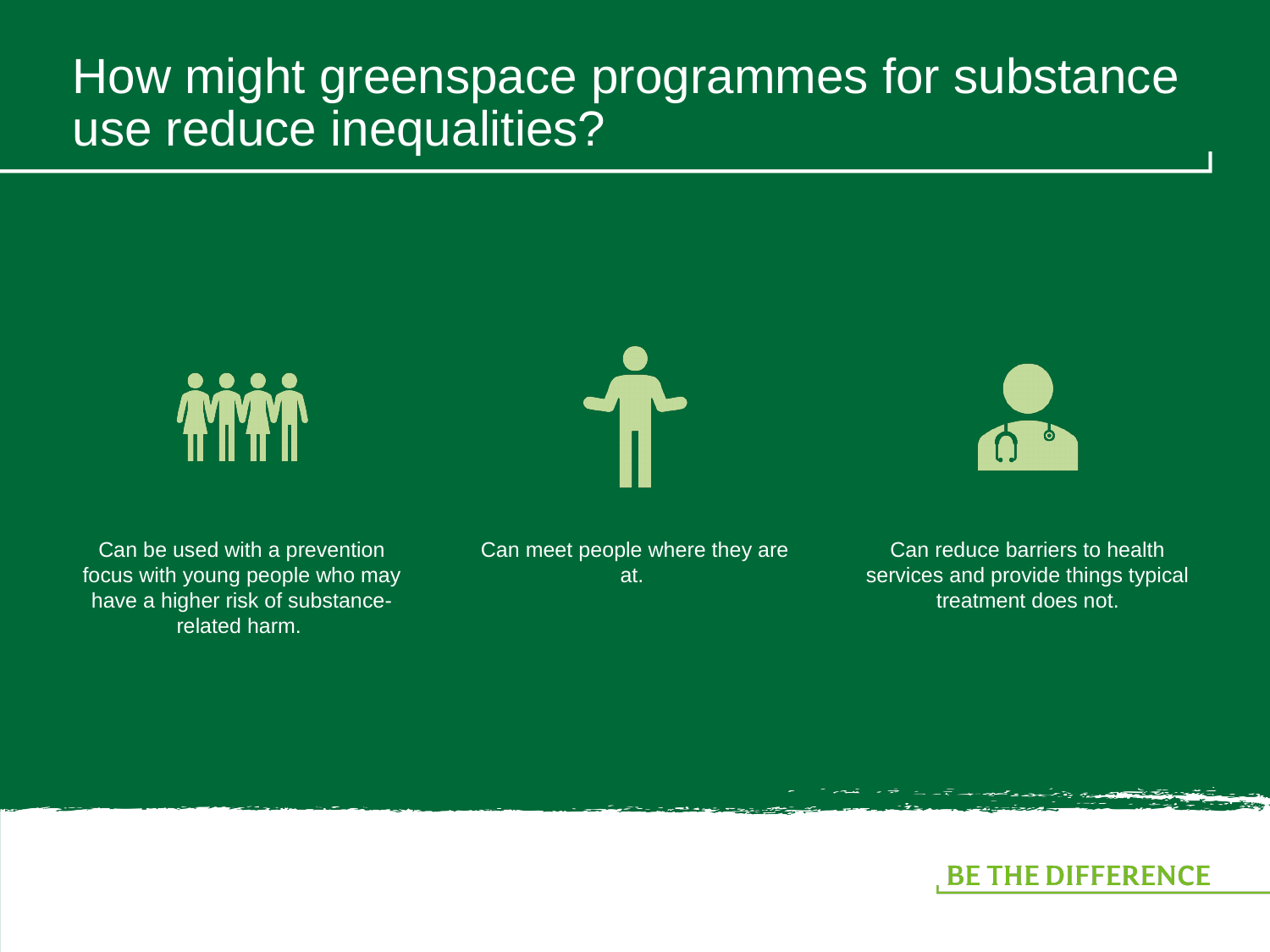

# How might greenspace programmes for substance use reduce inequalities?
Can be used with a prevention focus with young people who may have a higher risk of substance-related harm.
Can meet people where they are at.
Can reduce barriers to health services and provide things typical treatment does not.